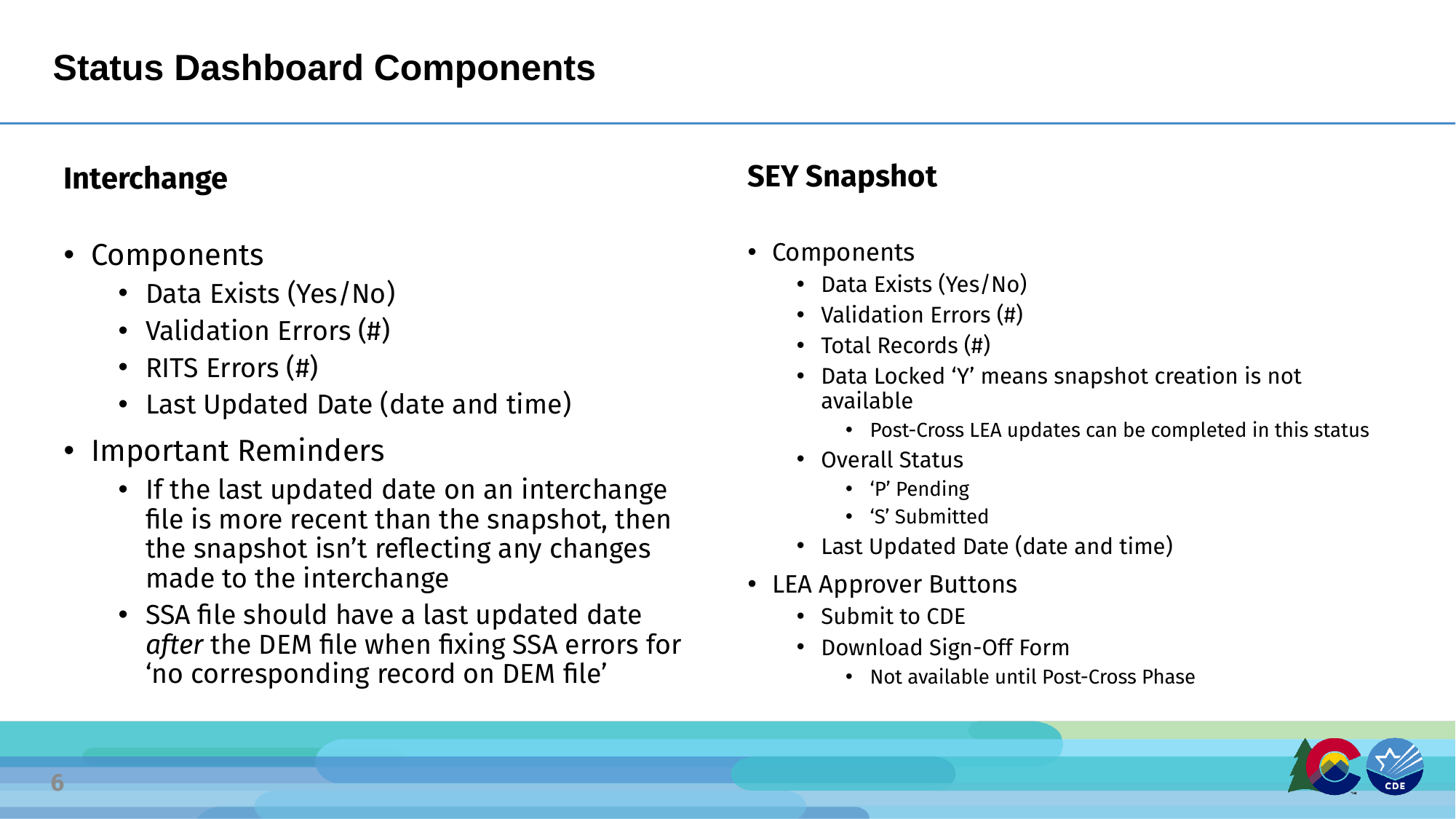

# Status Dashboard Components
SEY Snapshot
Interchange
Components
Data Exists (Yes/No)
Validation Errors (#)
RITS Errors (#)
Last Updated Date (date and time)
Important Reminders
If the last updated date on an interchange file is more recent than the snapshot, then the snapshot isn’t reflecting any changes made to the interchange
SSA file should have a last updated date after the DEM file when fixing SSA errors for ‘no corresponding record on DEM file’

Components
Data Exists (Yes/No)
Validation Errors (#)
Total Records (#)
Data Locked ‘Y’ means snapshot creation is not available
Post-Cross LEA updates can be completed in this status
Overall Status
‘P’ Pending
‘S’ Submitted
Last Updated Date (date and time)
LEA Approver Buttons
Submit to CDE
Download Sign-Off Form
Not available until Post-Cross Phase

6